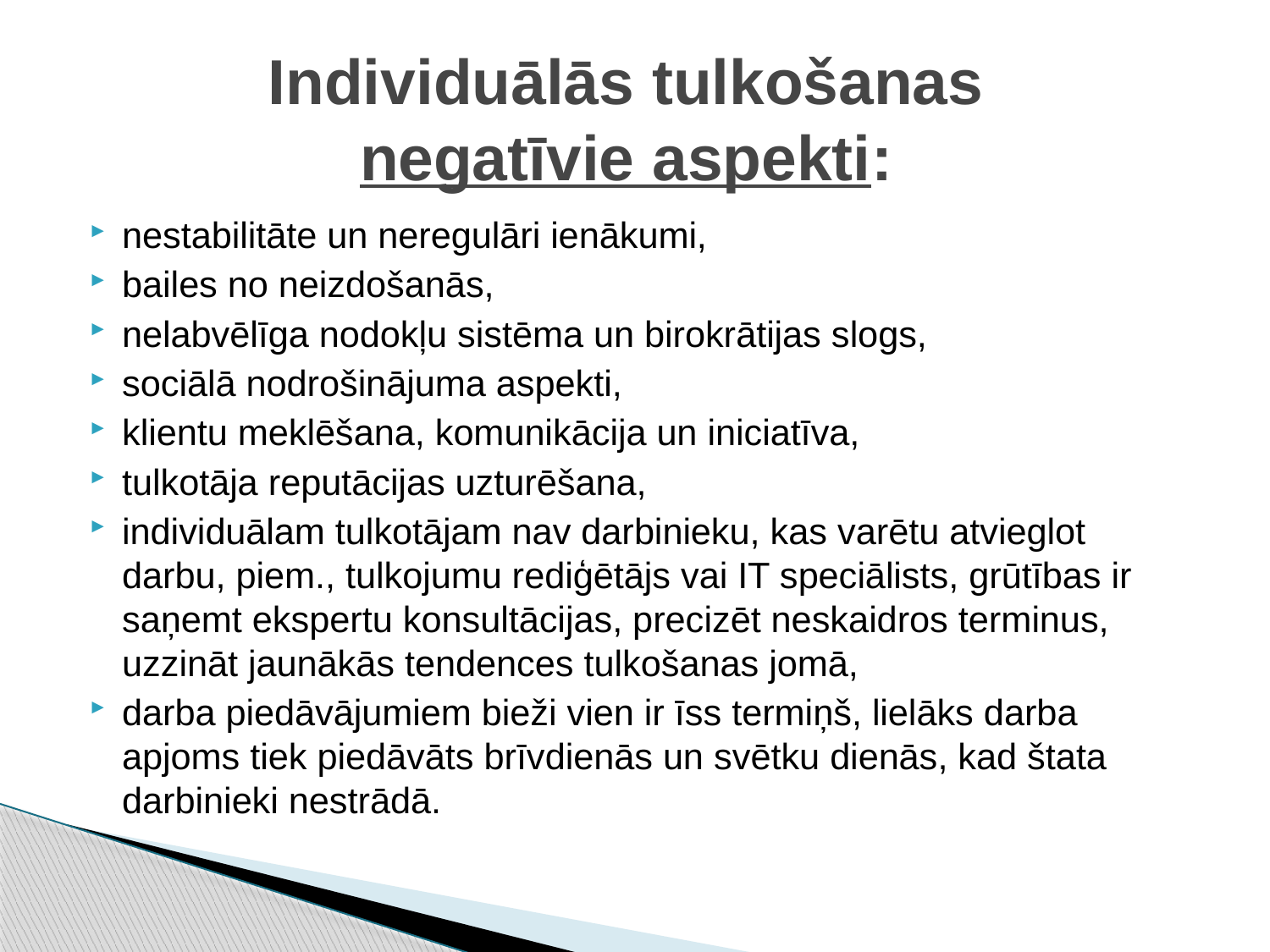

# Individuālās tulkošanas negatīvie aspekti:
nestabilitāte un neregulāri ienākumi,
bailes no neizdošanās,
nelabvēlīga nodokļu sistēma un birokrātijas slogs,
sociālā nodrošinājuma aspekti,
klientu meklēšana, komunikācija un iniciatīva,
tulkotāja reputācijas uzturēšana,
individuālam tulkotājam nav darbinieku, kas varētu atvieglot darbu, piem., tulkojumu rediģētājs vai IT speciālists, grūtības ir saņemt ekspertu konsultācijas, precizēt neskaidros terminus, uzzināt jaunākās tendences tulkošanas jomā,
darba piedāvājumiem bieži vien ir īss termiņš, lielāks darba apjoms tiek piedāvāts brīvdienās un svētku dienās, kad štata darbinieki nestrādā.